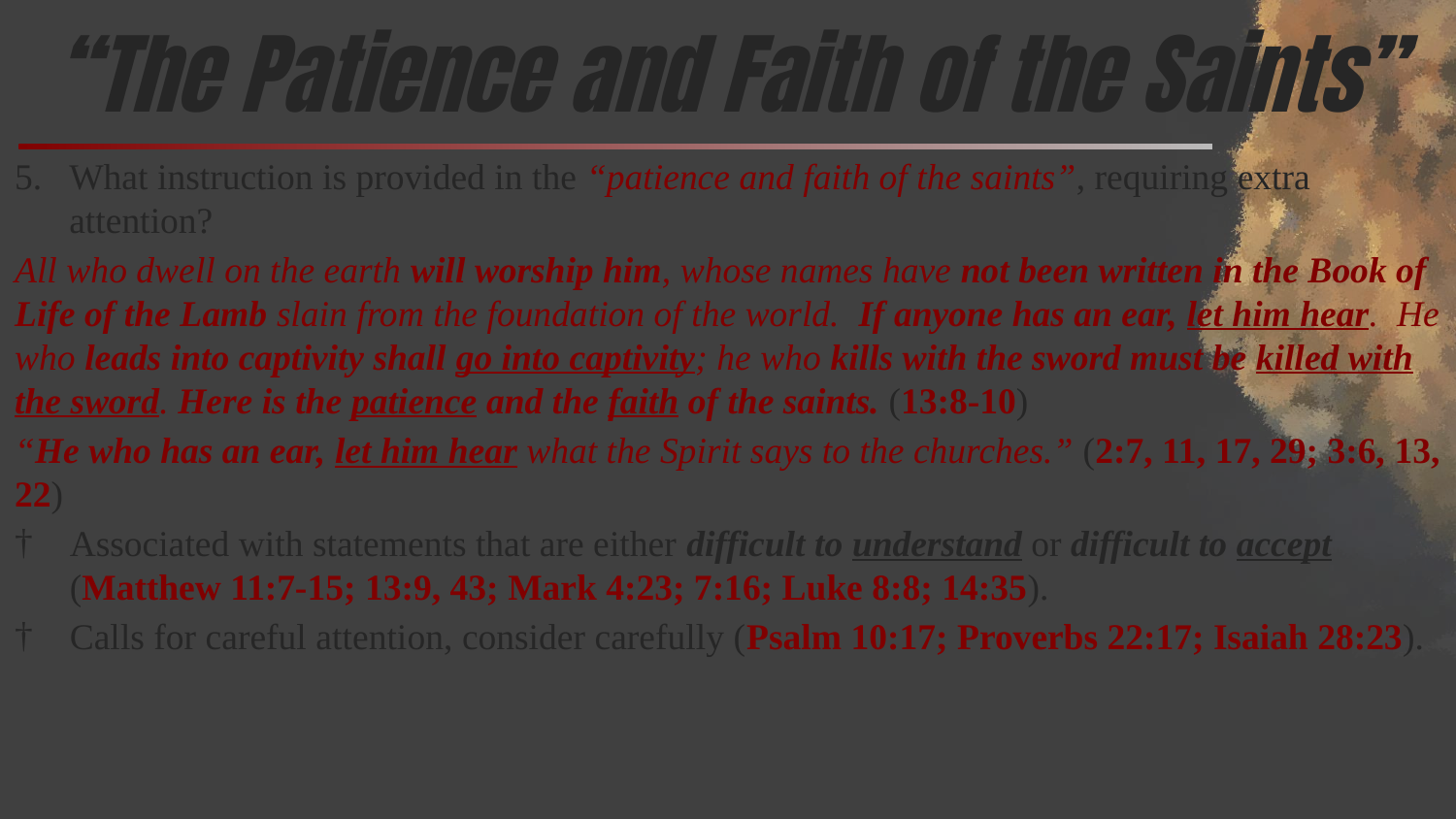

# “The Patience and Faith of the Saints”
What instruction is provided in the “patience and faith of the saints”, requiring extra attention?
All who dwell on the earth will worship him, whose names have not been written in the Book of Life of the Lamb slain from the foundation of the world.  If anyone has an ear, let him hear.  He who leads into captivity shall go into captivity; he who kills with the sword must be killed with the sword. Here is the patience and the faith of the saints. (13:8-10)
“He who has an ear, let him hear what the Spirit says to the churches.” (2:7, 11, 17, 29; 3:6, 13, 22)
Associated with statements that are either difficult to understand or difficult to accept (Matthew 11:7-15; 13:9, 43; Mark 4:23; 7:16; Luke 8:8; 14:35).
Calls for careful attention, consider carefully (Psalm 10:17; Proverbs 22:17; Isaiah 28:23).